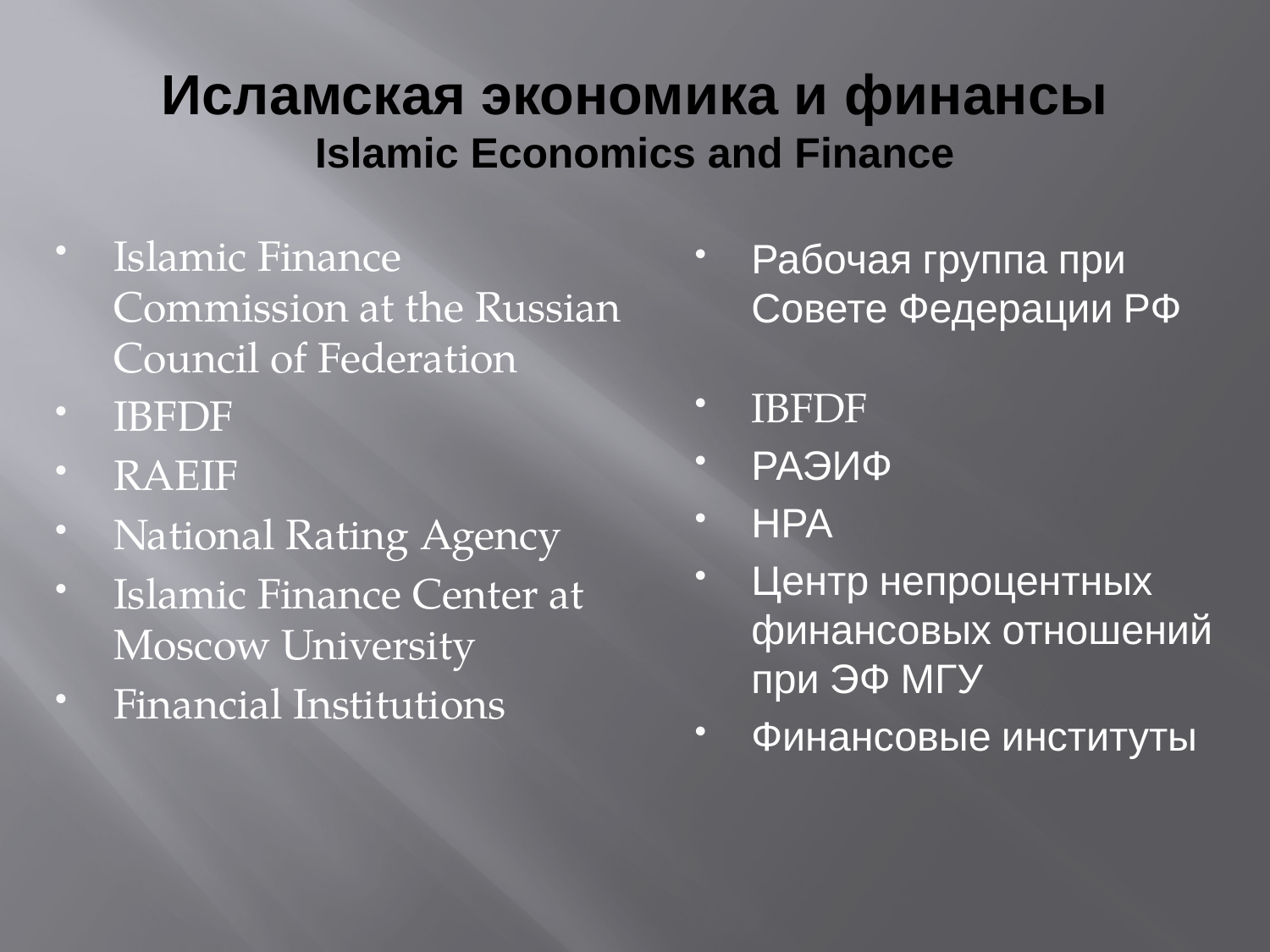

# Исламская экономика и финансы Islamic Economics and Finance
Islamic Finance Commission at the Russian Council of Federation
IBFDF
RAEIF
National Rating Agency
Islamic Finance Center at Moscow University
Financial Institutions

Рабочая группа при Совете Федерации РФ

IBFDF
РАЭИФ
НРА
Центр непроцентных финансовых отношений при ЭФ МГУ
Финансовые институты